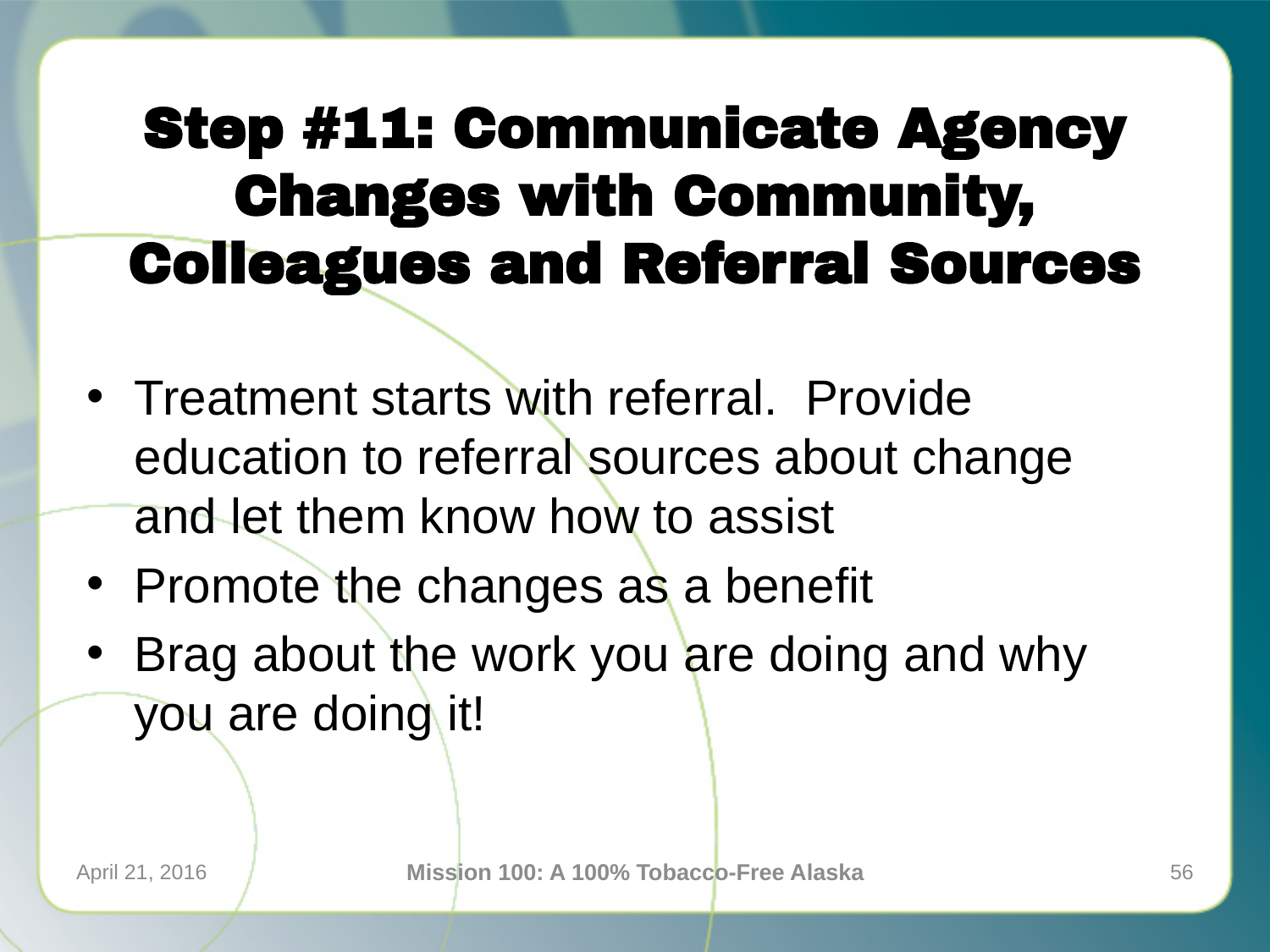

# Step #11: Communicate Agency Changes with Community, Colleagues and Referral Sources
Treatment starts with referral.  Provide education to referral sources about change and let them know how to assist
Promote the changes as a benefit
Brag about the work you are doing and why you are doing it!
April 21, 2016
Mission 100: A 100% Tobacco-Free Alaska
56